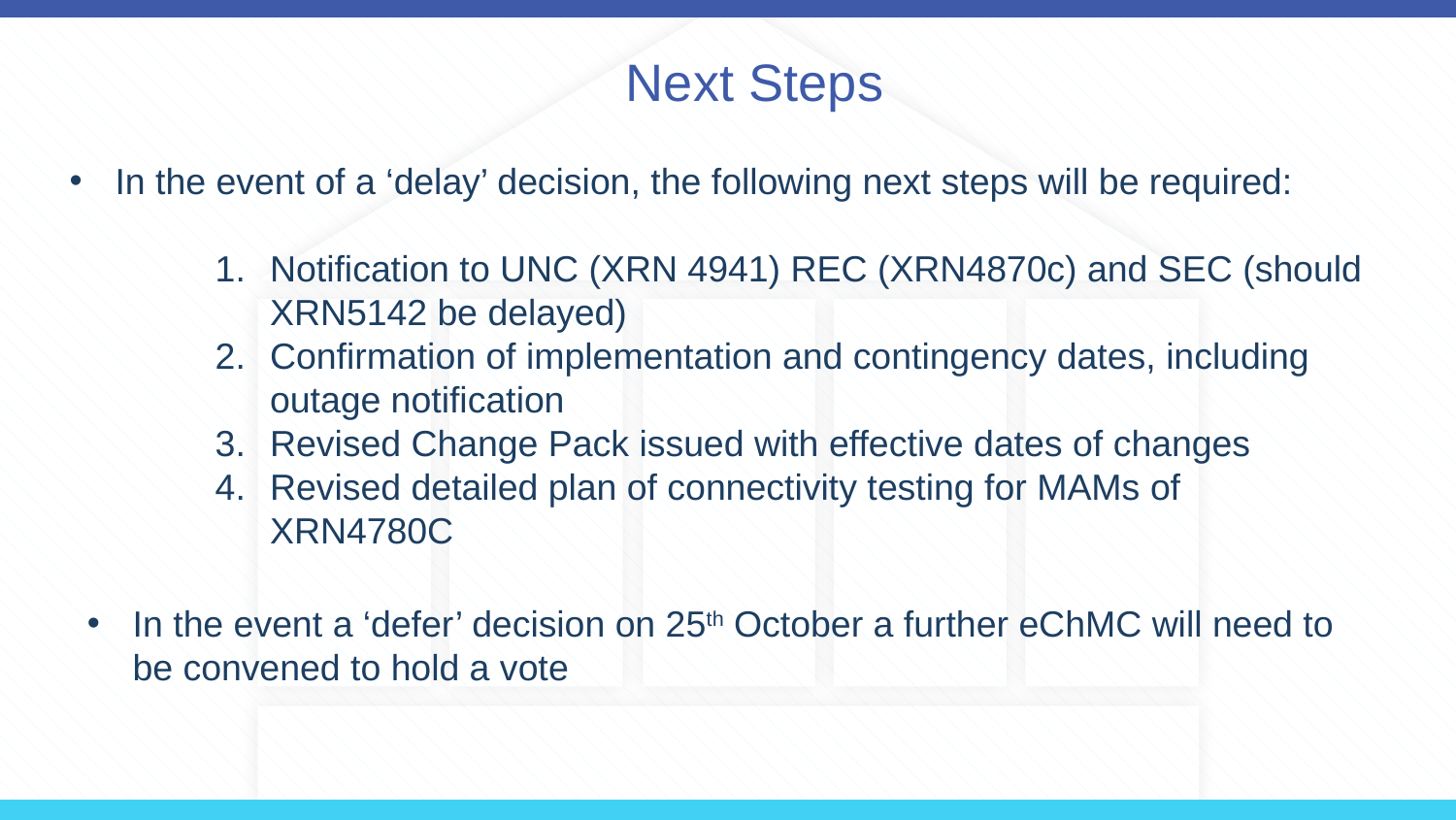

Next Steps
In the event of a ‘delay’ decision, the following next steps will be required:

Notification to UNC (XRN 4941) REC (XRN4870c) and SEC (should XRN5142 be delayed)
Confirmation of implementation and contingency dates, including outage notification
Revised Change Pack issued with effective dates of changes
Revised detailed plan of connectivity testing for MAMs of XRN4780C
In the event a ‘defer’ decision on 25th October a further eChMC will need to be convened to hold a vote